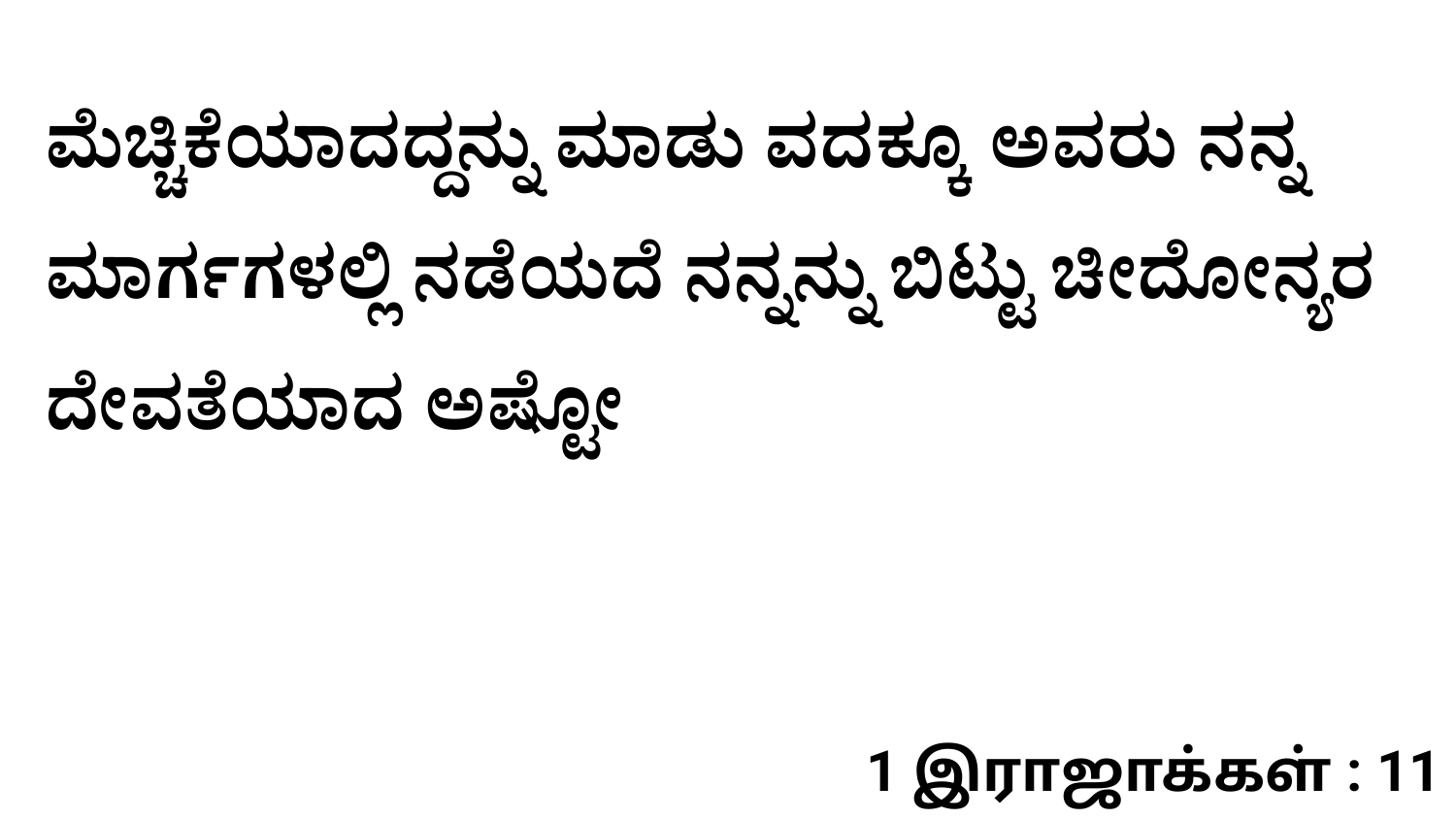

ಮೆಚ್ಚಿಕೆಯಾದದ್ದನ್ನು ಮಾಡು ವದಕ್ಕೂ ಅವರು ನನ್ನ ಮಾರ್ಗಗಳಲ್ಲಿ ನಡೆಯದೆ ನನ್ನನ್ನು ಬಿಟ್ಟು ಚೀದೋನ್ಯರ ದೇವತೆಯಾದ ಅಷ್ಟೋ
1 இராஜாக்கள் : 11